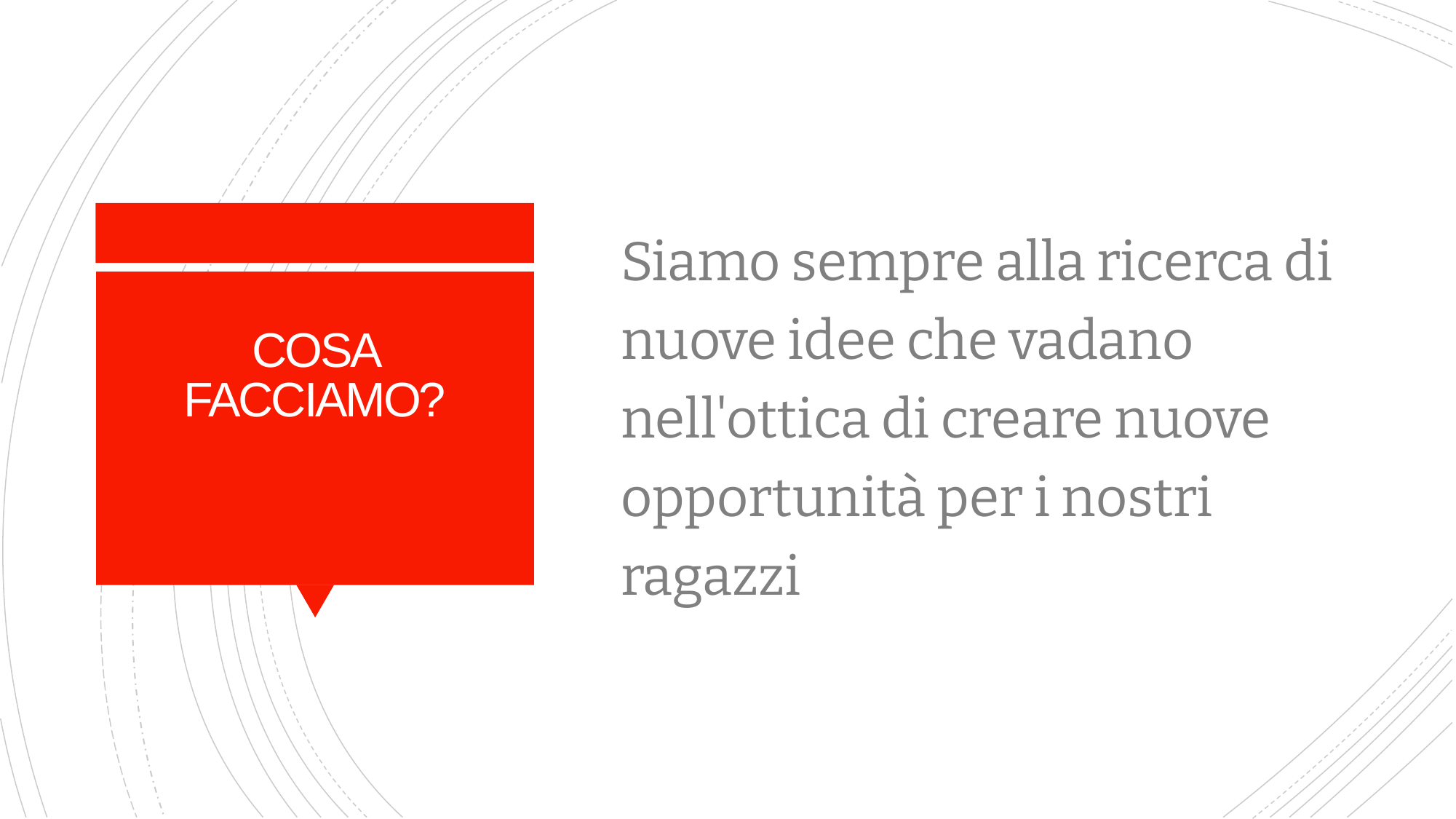

Siamo sempre alla ricerca di nuove idee che vadano nell'ottica di creare nuove opportunità per i nostri ragazzi
# COSA FACCIAMO?